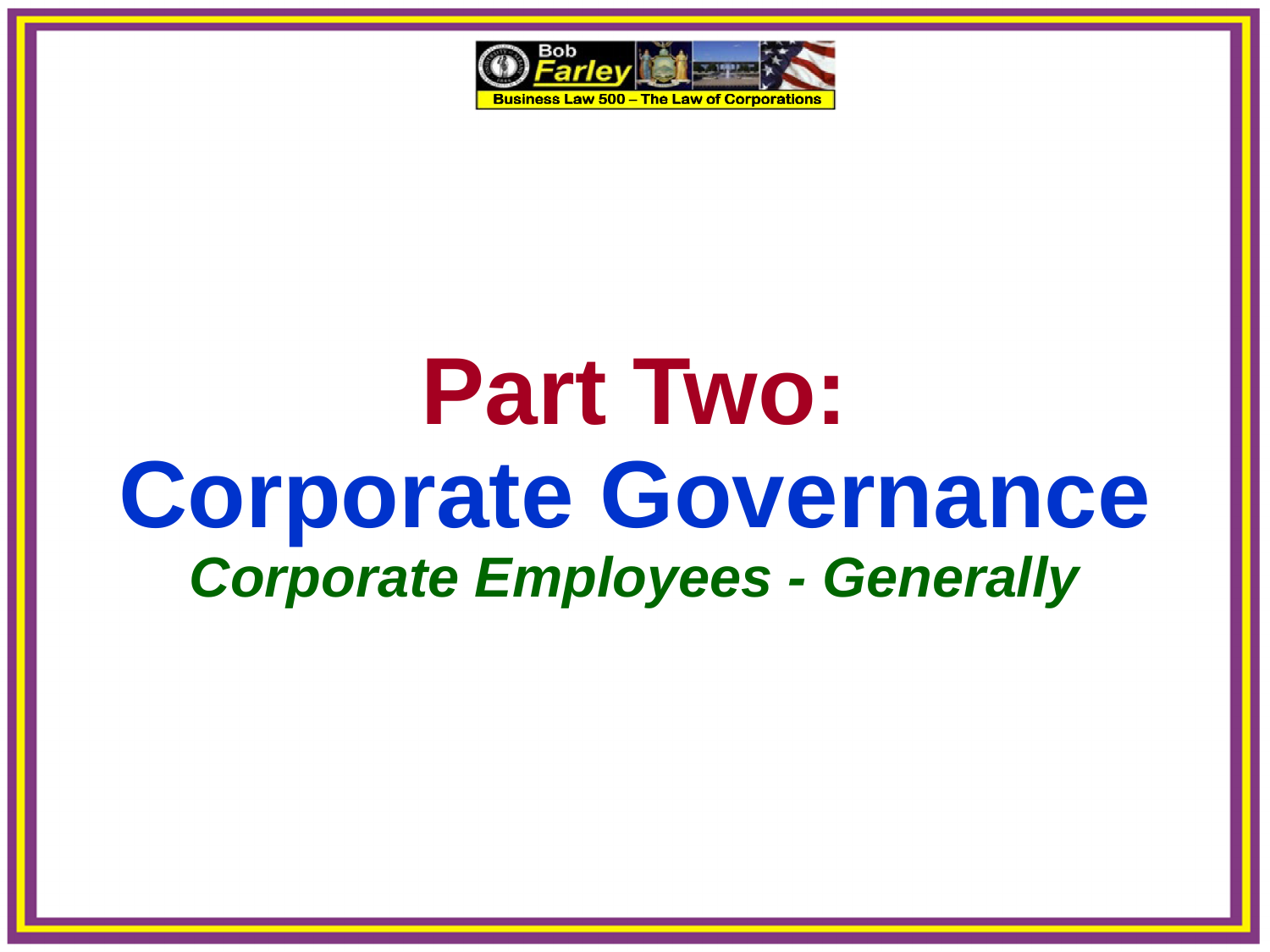

Part Two:
Corporate Governance
Corporate Employees - Generally